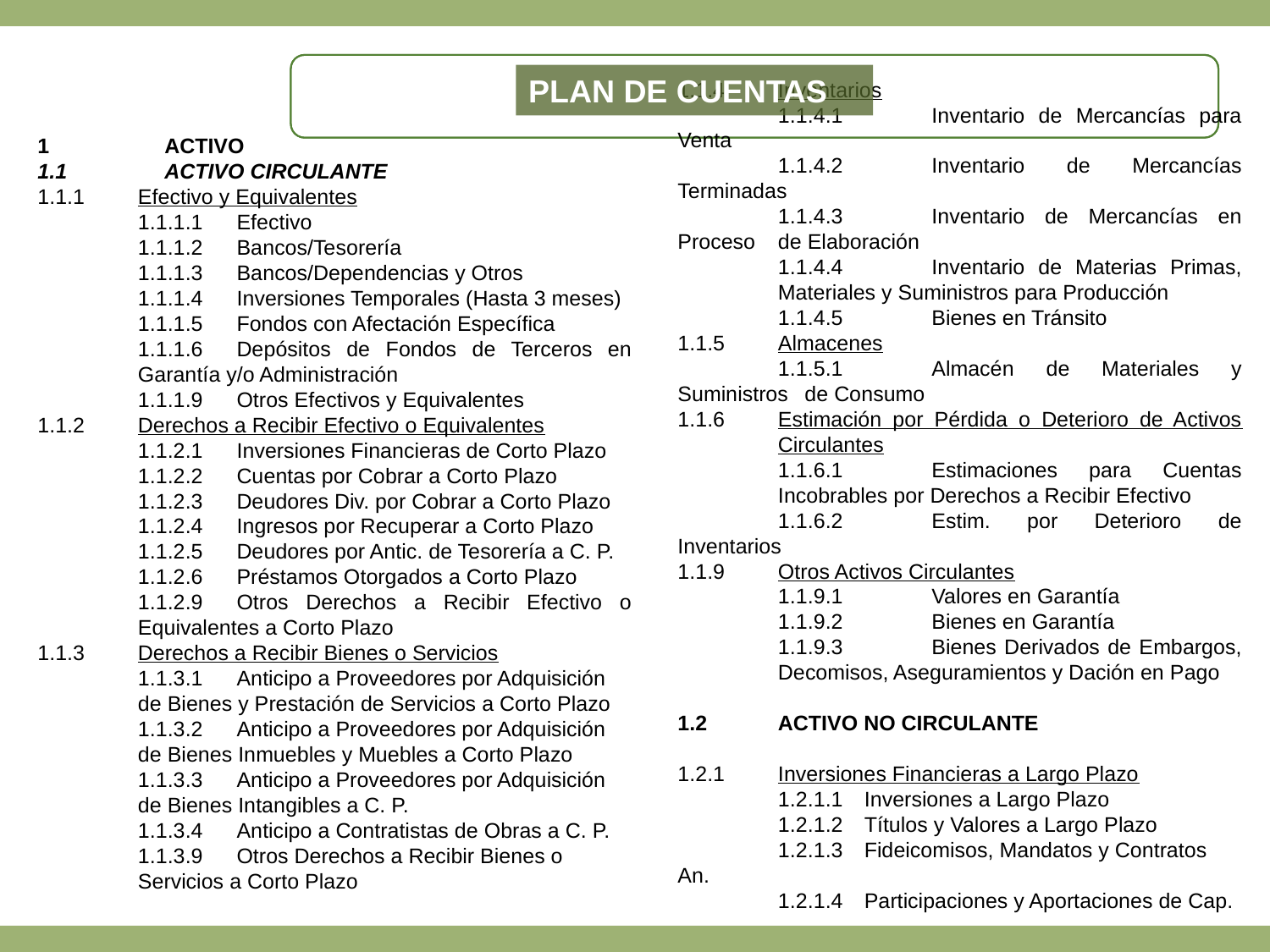

Plan de Cuentas
1	ACTIVO
1.1	ACTIVO CIRCULANTE
1.1.1	Efectivo y Equivalentes
	1.1.1.1	Efectivo
	1.1.1.2	Bancos/Tesorería
	1.1.1.3	Bancos/Dependencias y Otros
	1.1.1.4	Inversiones Temporales (Hasta 3 meses)
	1.1.1.5	Fondos con Afectación Específica
	1.1.1.6	Depósitos de Fondos de Terceros en 	Garantía y/o Administración
	1.1.1.9	Otros Efectivos y Equivalentes
1.1.2	Derechos a Recibir Efectivo o Equivalentes
	1.1.2.1	Inversiones Financieras de Corto Plazo
	1.1.2.2	Cuentas por Cobrar a Corto Plazo
	1.1.2.3	Deudores Div. por Cobrar a Corto Plazo
	1.1.2.4	Ingresos por Recuperar a Corto Plazo
	1.1.2.5	Deudores por Antic. de Tesorería a C. P.
	1.1.2.6	Préstamos Otorgados a Corto Plazo
	1.1.2.9	Otros Derechos a Recibir Efectivo o 	Equivalentes a Corto Plazo
1.1.3	Derechos a Recibir Bienes o Servicios
	1.1.3.1	Anticipo a Proveedores por Adquisición 	de Bienes y Prestación de Servicios a Corto Plazo
	1.1.3.2	Anticipo a Proveedores por Adquisición 	de Bienes Inmuebles y Muebles a Corto Plazo
	1.1.3.3	Anticipo a Proveedores por Adquisición 	de Bienes Intangibles a C. P.
	1.1.3.4	Anticipo a Contratistas de Obras a C. P.
	1.1.3.9	Otros Derechos a Recibir Bienes o 	Servicios a Corto Plazo
1.1.4	Inventarios
	1.1.4.1	Inventario de Mercancías para Venta
	1.1.4.2	Inventario de Mercancías Terminadas
	1.1.4.3	Inventario de Mercancías en Proceso 	de Elaboración
	1.1.4.4	Inventario de Materias Primas, 	Materiales y Suministros para Producción
	1.1.4.5	Bienes en Tránsito
1.1.5	Almacenes
	1.1.5.1	Almacén de Materiales y Suministros 	de Consumo
1.1.6	Estimación por Pérdida o Deterioro de Activos 	Circulantes
	1.1.6.1	Estimaciones para Cuentas 	Incobrables por Derechos a Recibir Efectivo
	1.1.6.2	Estim. por Deterioro de Inventarios
1.1.9	Otros Activos Circulantes
	1.1.9.1	Valores en Garantía
	1.1.9.2	Bienes en Garantía
	1.1.9.3	Bienes Derivados de Embargos, 	Decomisos, Aseguramientos y Dación en Pago

1.2	ACTIVO NO CIRCULANTE

1.2.1	Inversiones Financieras a Largo Plazo
	1.2.1.1	Inversiones a Largo Plazo
	1.2.1.2	Títulos y Valores a Largo Plazo
	1.2.1.3	Fideicomisos, Mandatos y Contratos An.
	1.2.1.4	Participaciones y Aportaciones de Cap.